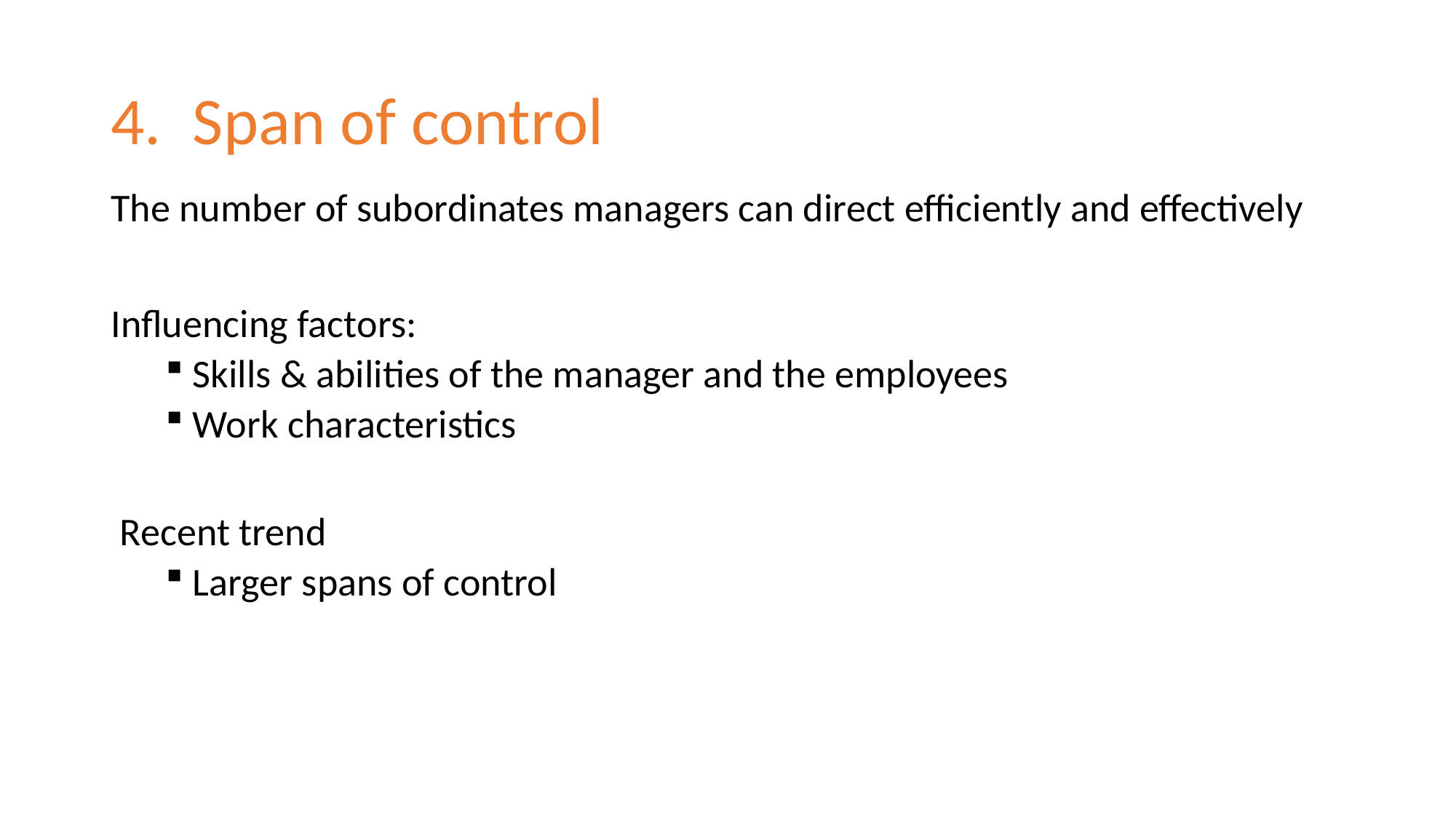

# Span of control
The number of subordinates managers can direct efficiently and effectively

Influencing factors:
Skills & abilities of the manager and the employees
Work characteristics

 Recent trend
Larger spans of control